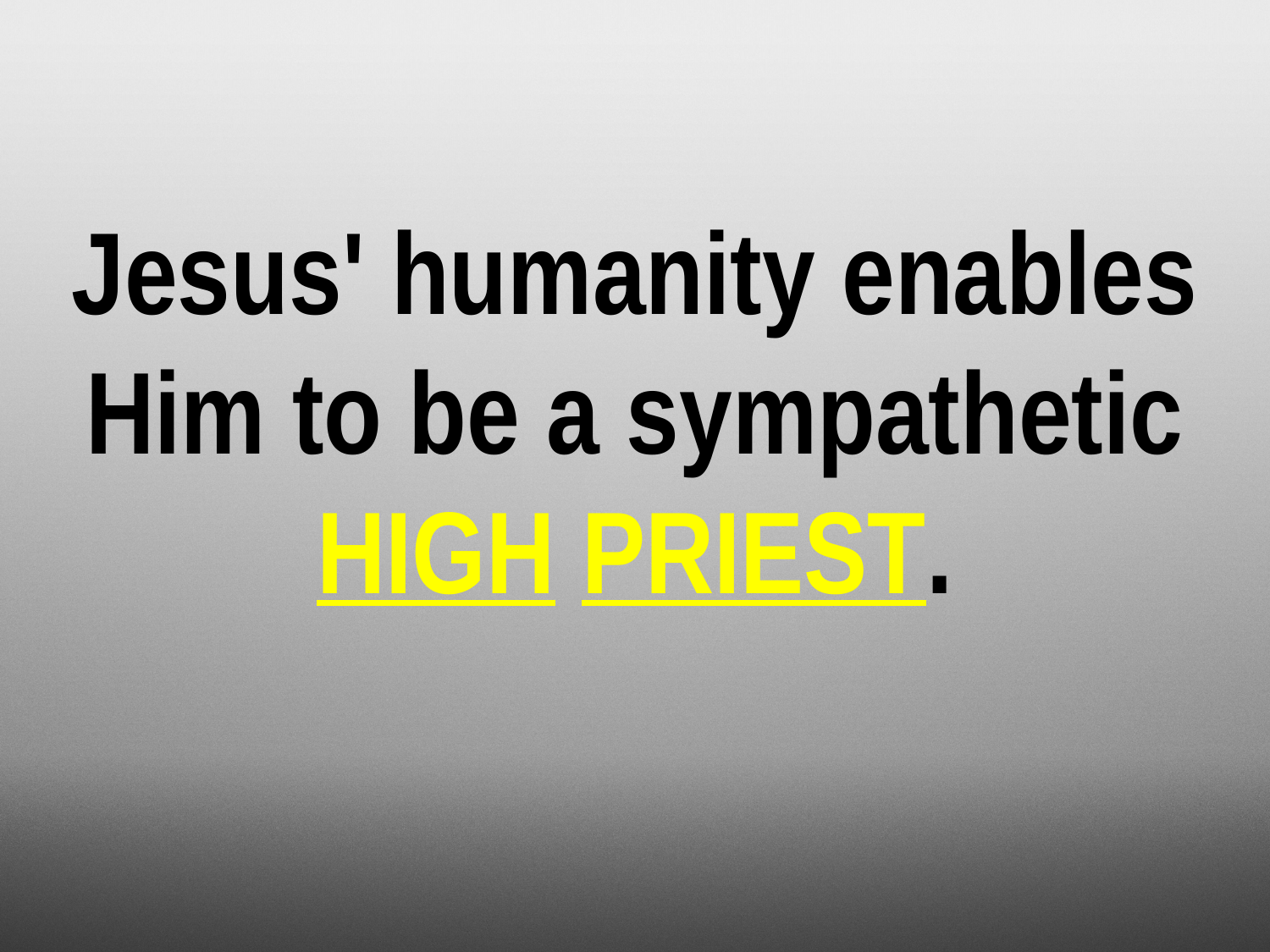

Jesus' humanity enables Him to be a sympathetic HIGH PRIEST.